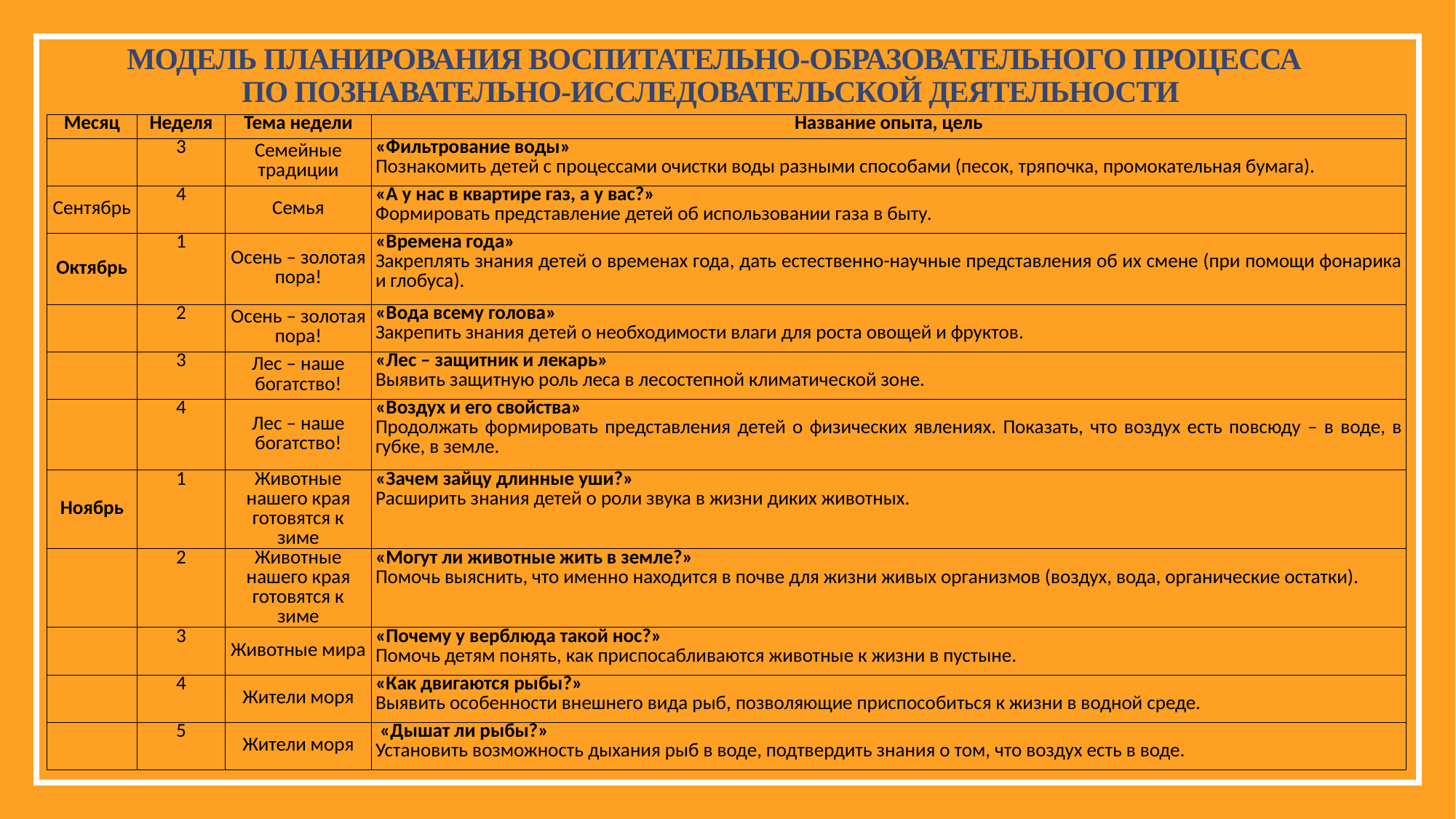

# Модель планирования воспитательно-образовательного процесса по познавательно-исследовательской деятельности
| Месяц | Неделя | Тема недели | Название опыта, цель |
| --- | --- | --- | --- |
|  | 3 | Семейные традиции | «Фильтрование воды» Познакомить детей с процессами очистки воды разными способами (песок, тряпочка, промокательная бумага). |
| Сентябрь | 4 | Семья | «А у нас в квартире газ, а у вас?» Формировать представление детей об использовании газа в быту. |
| Октябрь | 1 | Осень – золотая пора! | «Времена года» Закреплять знания детей о временах года, дать естественно-научные представления об их смене (при помощи фонарика и глобуса). |
|  | 2 | Осень – золотая пора! | «Вода всему голова» Закрепить знания детей о необходимости влаги для роста овощей и фруктов. |
|  | 3 | Лес – наше богатство! | «Лес – защитник и лекарь» Выявить защитную роль леса в лесостепной климатической зоне. |
|  | 4 | Лес – наше богатство! | «Воздух и его свойства» Продолжать формировать представления детей о физических явлениях. Показать, что воздух есть повсюду – в воде, в губке, в земле. |
| Ноябрь | 1 | Животные нашего края готовятся к зиме | «Зачем зайцу длинные уши?» Расширить знания детей о роли звука в жизни диких животных. |
|  | 2 | Животные нашего края готовятся к зиме | «Могут ли животные жить в земле?» Помочь выяснить, что именно находится в почве для жизни живых организмов (воздух, вода, органические остатки). |
|  | 3 | Животные мира | «Почему у верблюда такой нос?» Помочь детям понять, как приспосабливаются животные к жизни в пустыне. |
|  | 4 | Жители моря | «Как двигаются рыбы?» Выявить особенности внешнего вида рыб, позволяющие приспособиться к жизни в водной среде. |
|  | 5 | Жители моря | «Дышат ли рыбы?» Установить возможность дыхания рыб в воде, подтвердить знания о том, что воздух есть в воде. |